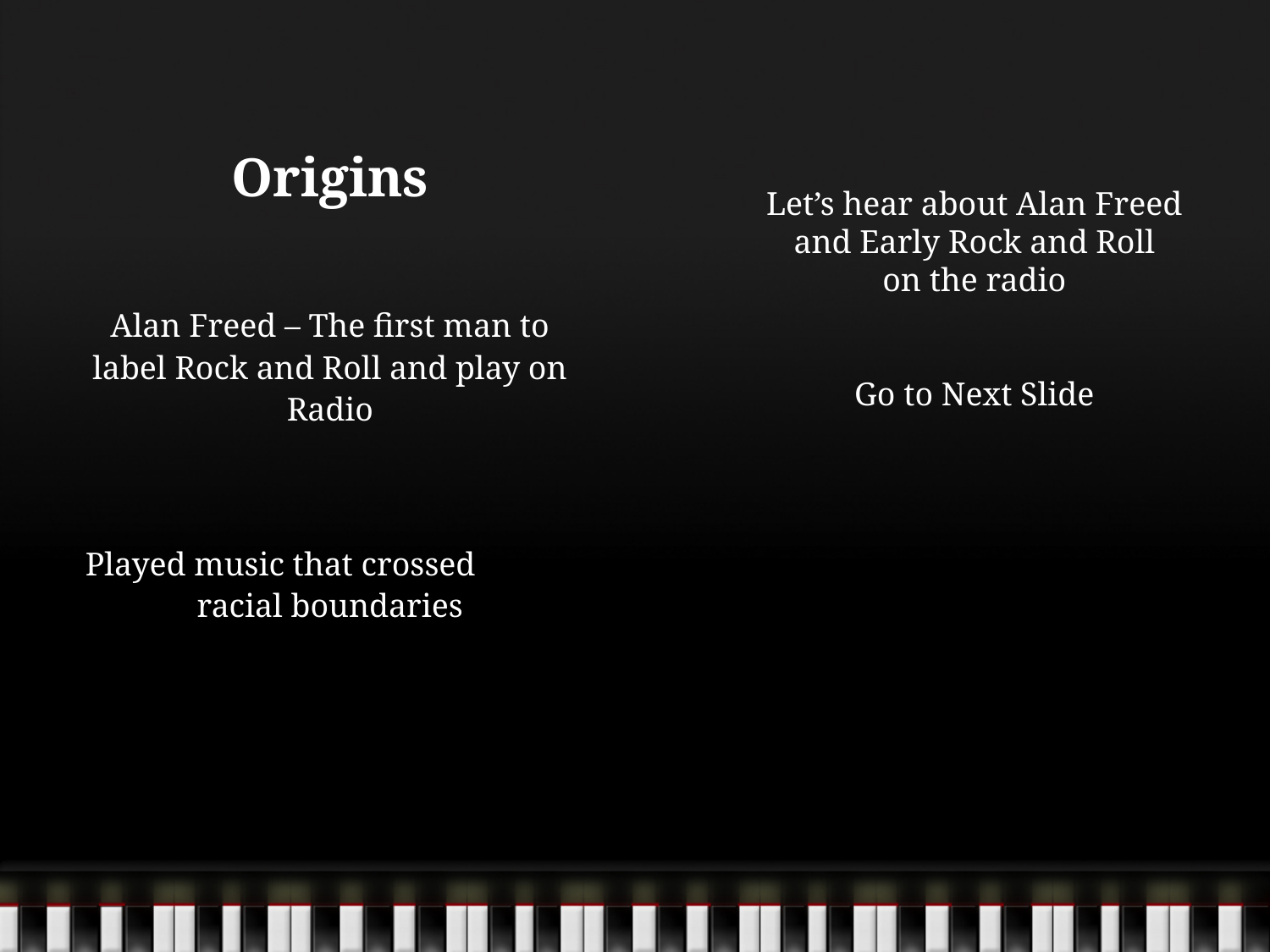

# Origins
Let’s hear about Alan Freed
 and Early Rock and Roll
on the radio

Go to Next Slide

Alan Freed – The first man to label Rock and Roll and play on Radio

Played music that crossed             racial boundaries